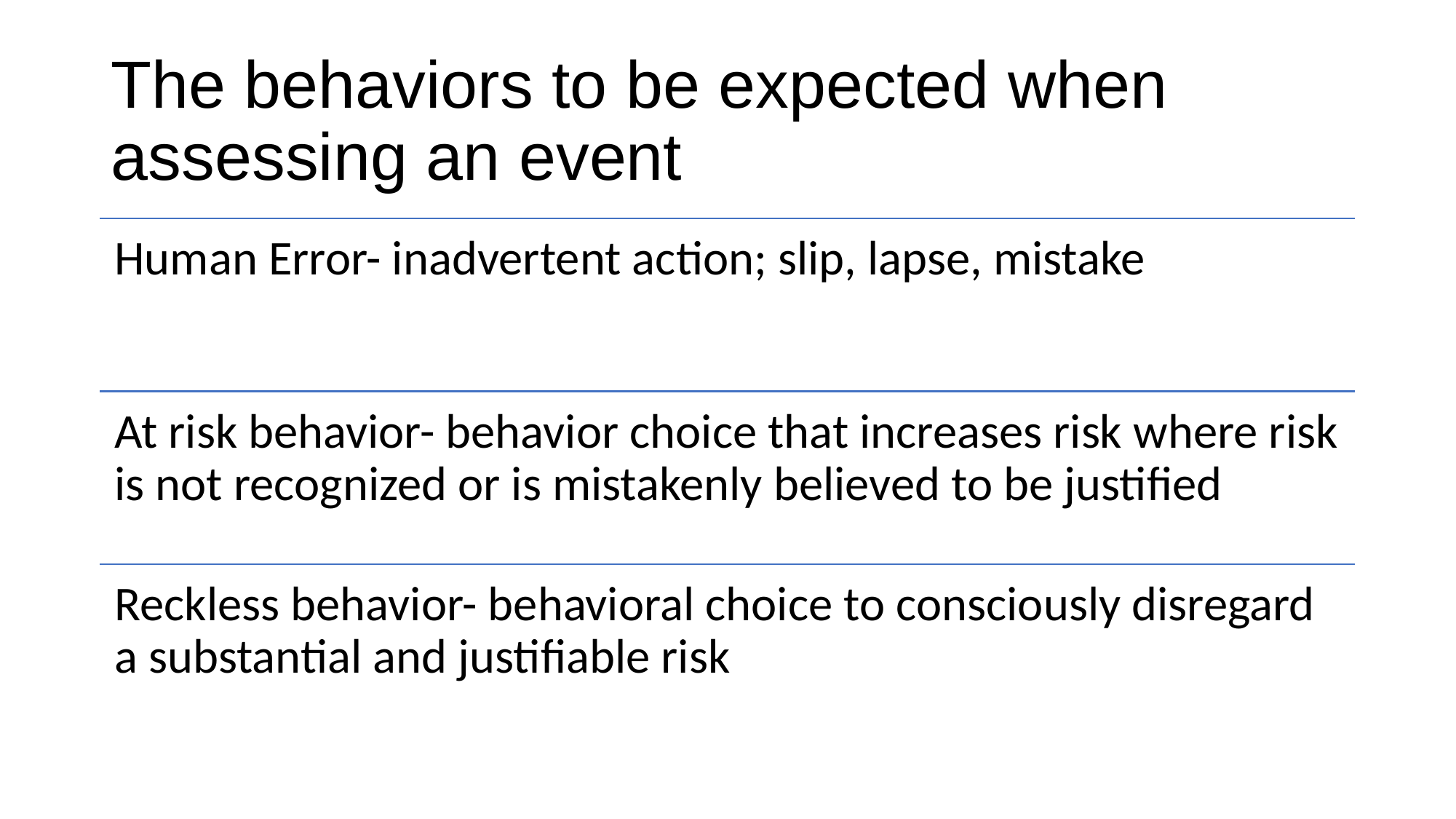

# The behaviors to be expected when assessing an event

Human Error- inadvertent action; slip, lapse, mistake

At risk behavior- behavior choice that increases risk where risk is not recognized or is mistakenly believed to be justified

Reckless behavior- behavioral choice to consciously disregard a substantial and justifiable risk